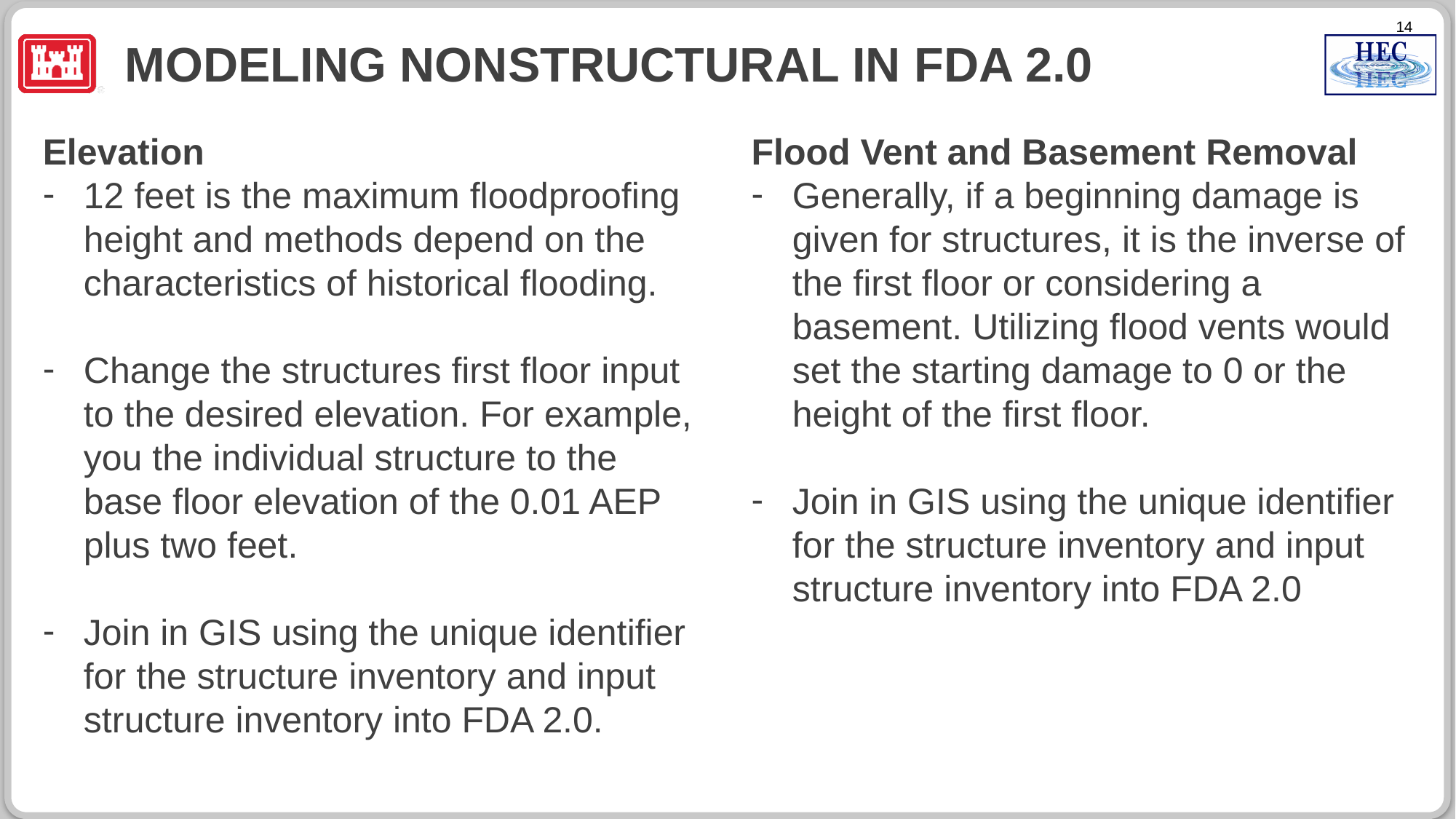

# Modeling Nonstructural in FDA 2.0
Elevation
12 feet is the maximum floodproofing height and methods depend on the characteristics of historical flooding.

Change the structures first floor input to the desired elevation. For example, you the individual structure to the base floor elevation of the 0.01 AEP plus two feet.

Join in GIS using the unique identifier for the structure inventory and input structure inventory into FDA 2.0.

Flood Vent and Basement Removal
Generally, if a beginning damage is given for structures, it is the inverse of the first floor or considering a basement. Utilizing flood vents would set the starting damage to 0 or the height of the first floor.

Join in GIS using the unique identifier for the structure inventory and input structure inventory into FDA 2.0